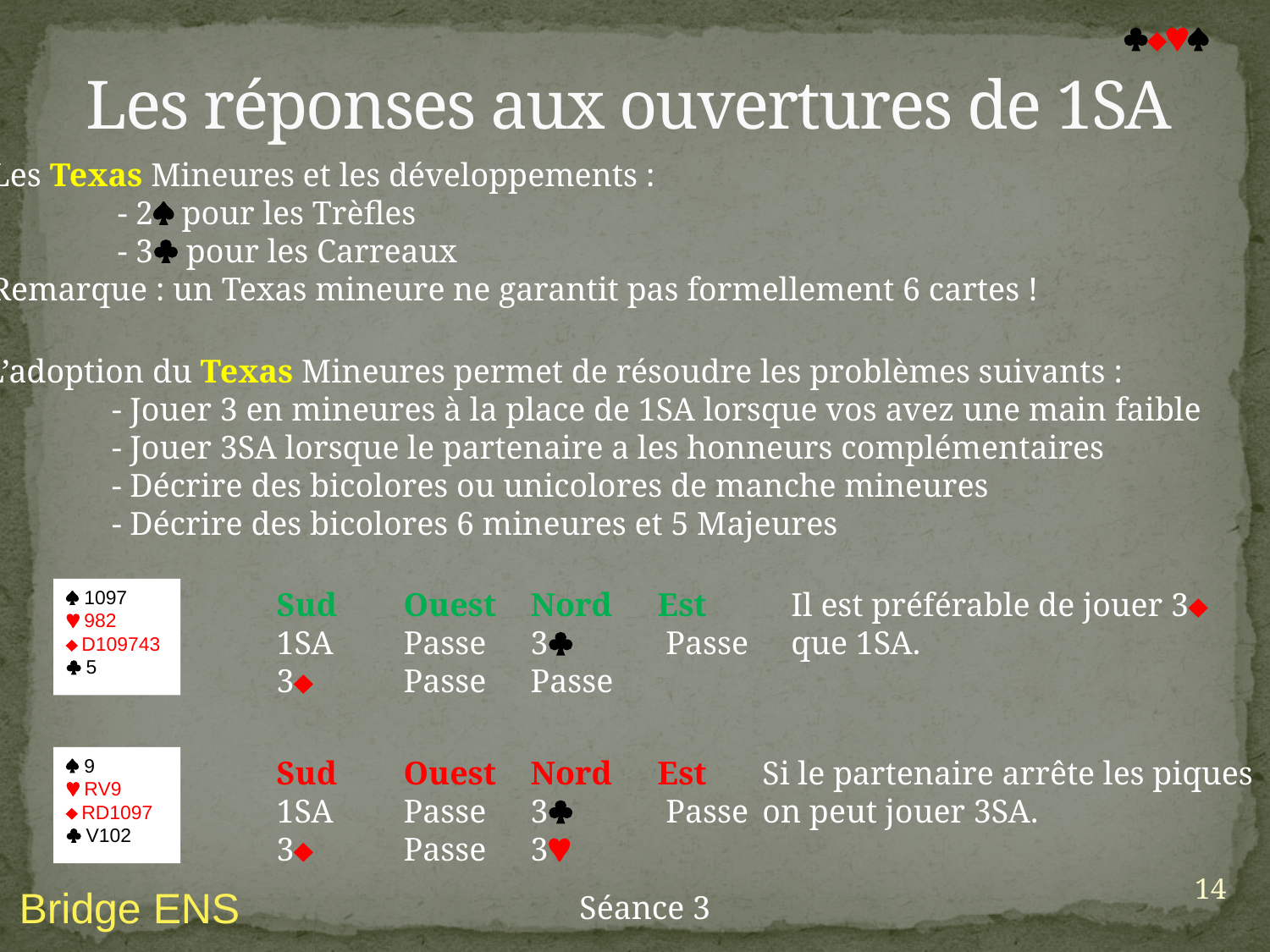

Les réponses aux ouvertures de 1SA
♣♦♥♠
Les Texas Mineures et les développements :
	- 2♠ pour les Trèfles
	- 3♣ pour les Carreaux
Remarque : un Texas mineure ne garantit pas formellement 6 cartes !
L’adoption du Texas Mineures permet de résoudre les problèmes suivants :
	- Jouer 3 en mineures à la place de 1SA lorsque vos avez une main faible
	- Jouer 3SA lorsque le partenaire a les honneurs complémentaires
	- Décrire des bicolores ou unicolores de manche mineures
	- Décrire des bicolores 6 mineures et 5 Majeures
♠ 1097
♥ 982
♦ D109743
♣ 5
Sud	Ouest	Nord	Est
1SA	Passe	3♣	 Passe
3♦	Passe	Passe
Il est préférable de jouer 3♦
que 1SA.
♠ 9
♥ RV9
♦ RD1097
♣ V102
Sud	Ouest	Nord	Est
1SA	Passe	3♣	 Passe
3♦	Passe	3♥
Si le partenaire arrête les piques
on peut jouer 3SA.
14
Bridge ENS
Séance 3